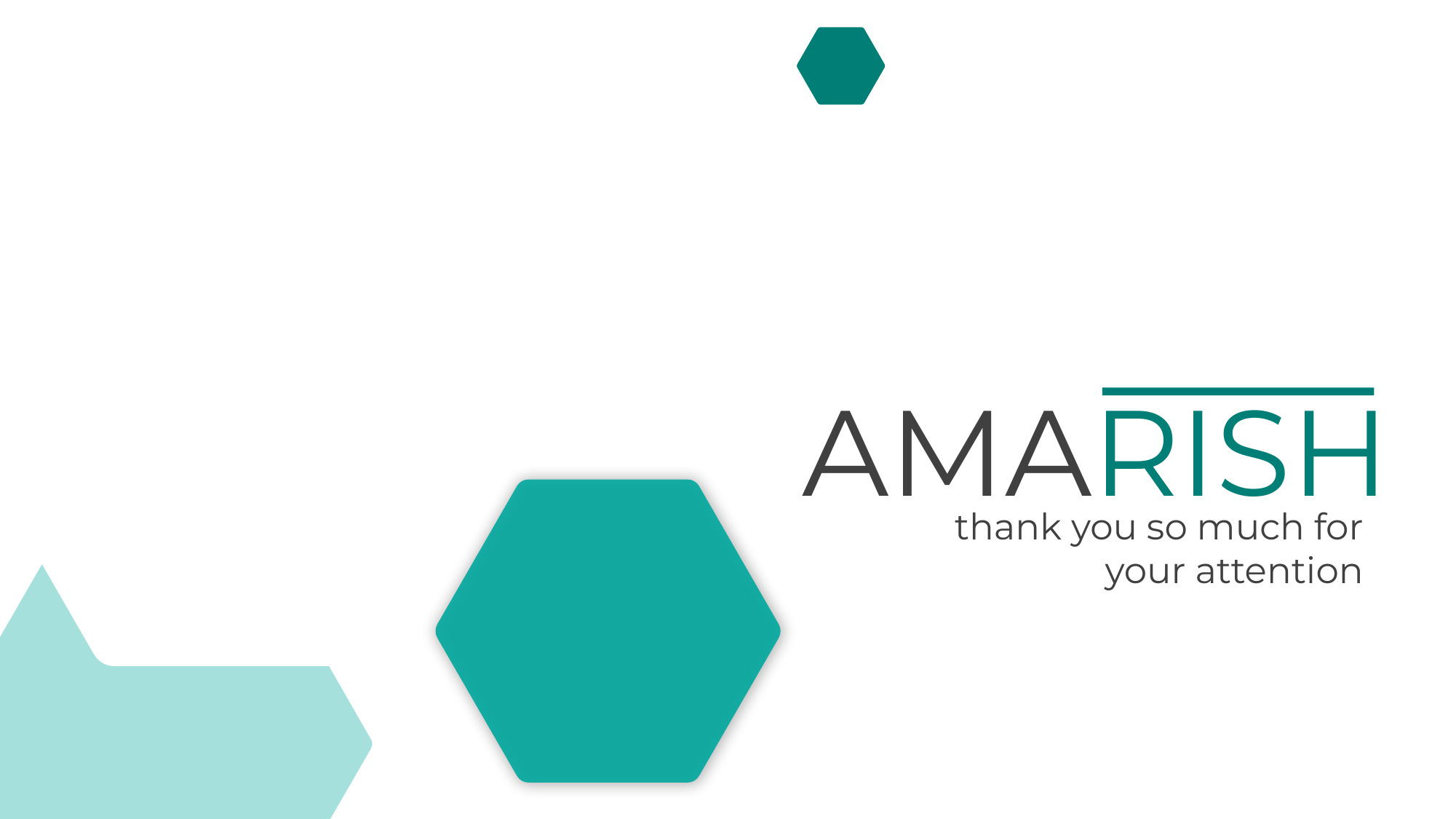

AMARISH

thank you so much for
your attention